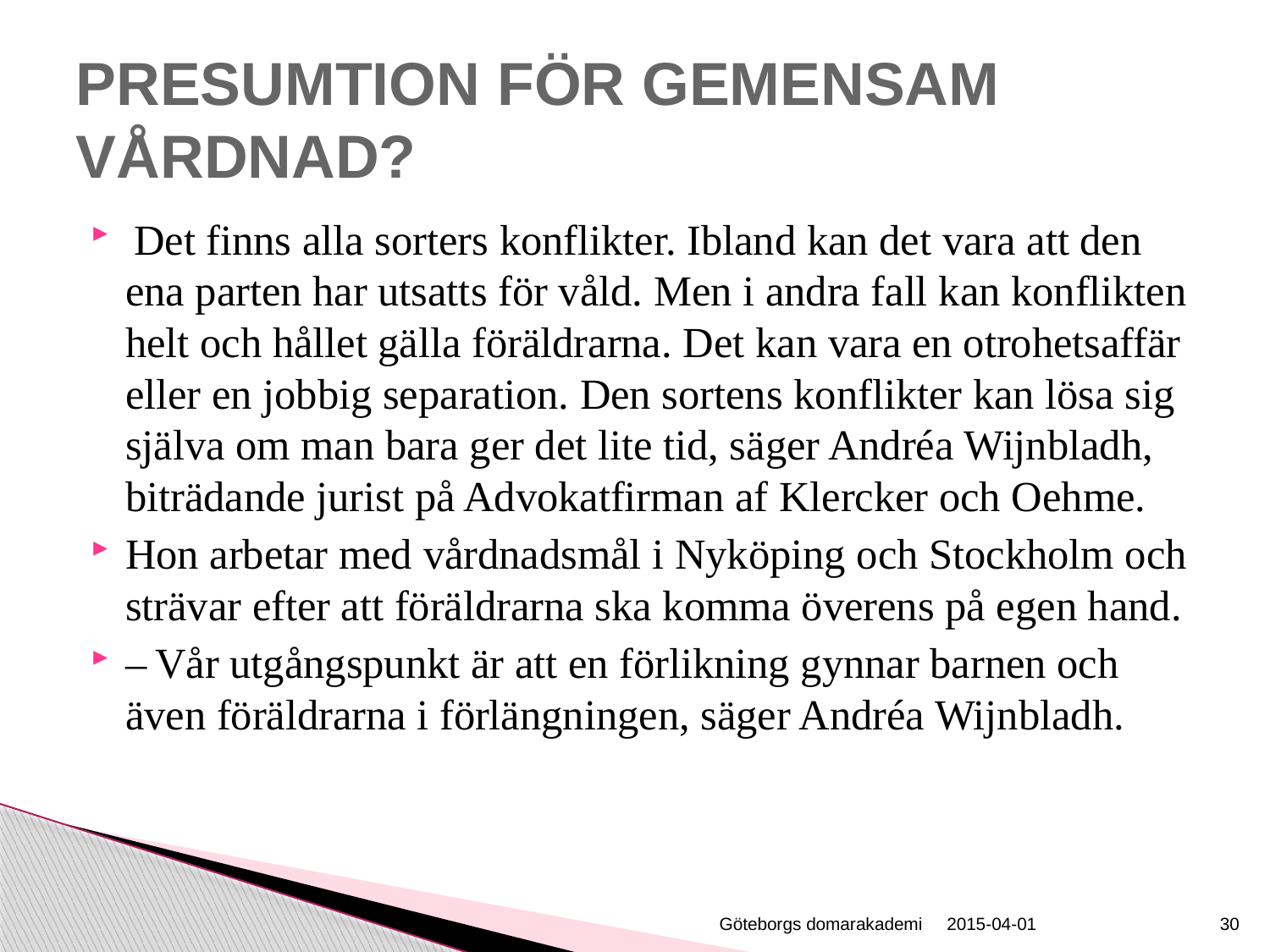

# PRESUMTION FÖR GEMENSAM VÅRDNAD?
 Det finns alla sorters konflikter. Ibland kan det vara att den ena parten har utsatts för våld. Men i andra fall kan konflikten helt och hållet gälla föräldrarna. Det kan vara en otrohetsaffär eller en jobbig separation. Den sortens konflikter kan lösa sig själva om man bara ger det lite tid, säger Andréa Wijnbladh, biträdande jurist på Advokatfirman af Klercker och Oehme.
Hon arbetar med vårdnadsmål i Nyköping och Stockholm och strävar efter att föräldrarna ska komma överens på egen hand.
– Vår utgångspunkt är att en förlikning gynnar barnen och även föräldrarna i förlängningen, säger Andréa Wijnbladh.

Göteborgs domarakademi
2015-04-01
30